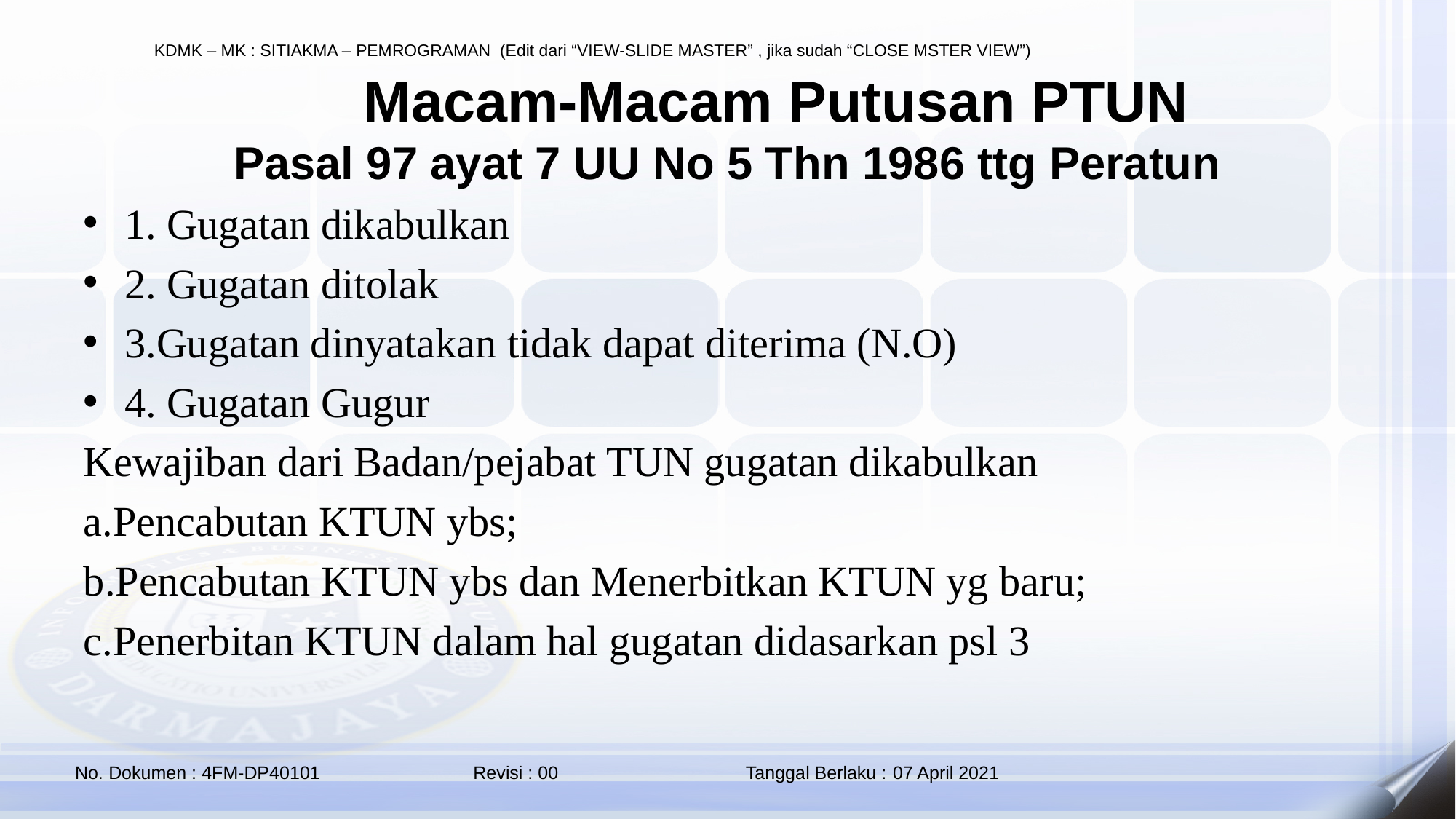

# Macam-Macam Putusan PTUN Pasal 97 ayat 7 UU No 5 Thn 1986 ttg Peratun
1. Gugatan dikabulkan
2. Gugatan ditolak
3.Gugatan dinyatakan tidak dapat diterima (N.O)
4. Gugatan Gugur
Kewajiban dari Badan/pejabat TUN gugatan dikabulkan
a.Pencabutan KTUN ybs;
b.Pencabutan KTUN ybs dan Menerbitkan KTUN yg baru;
c.Penerbitan KTUN dalam hal gugatan didasarkan psl 3